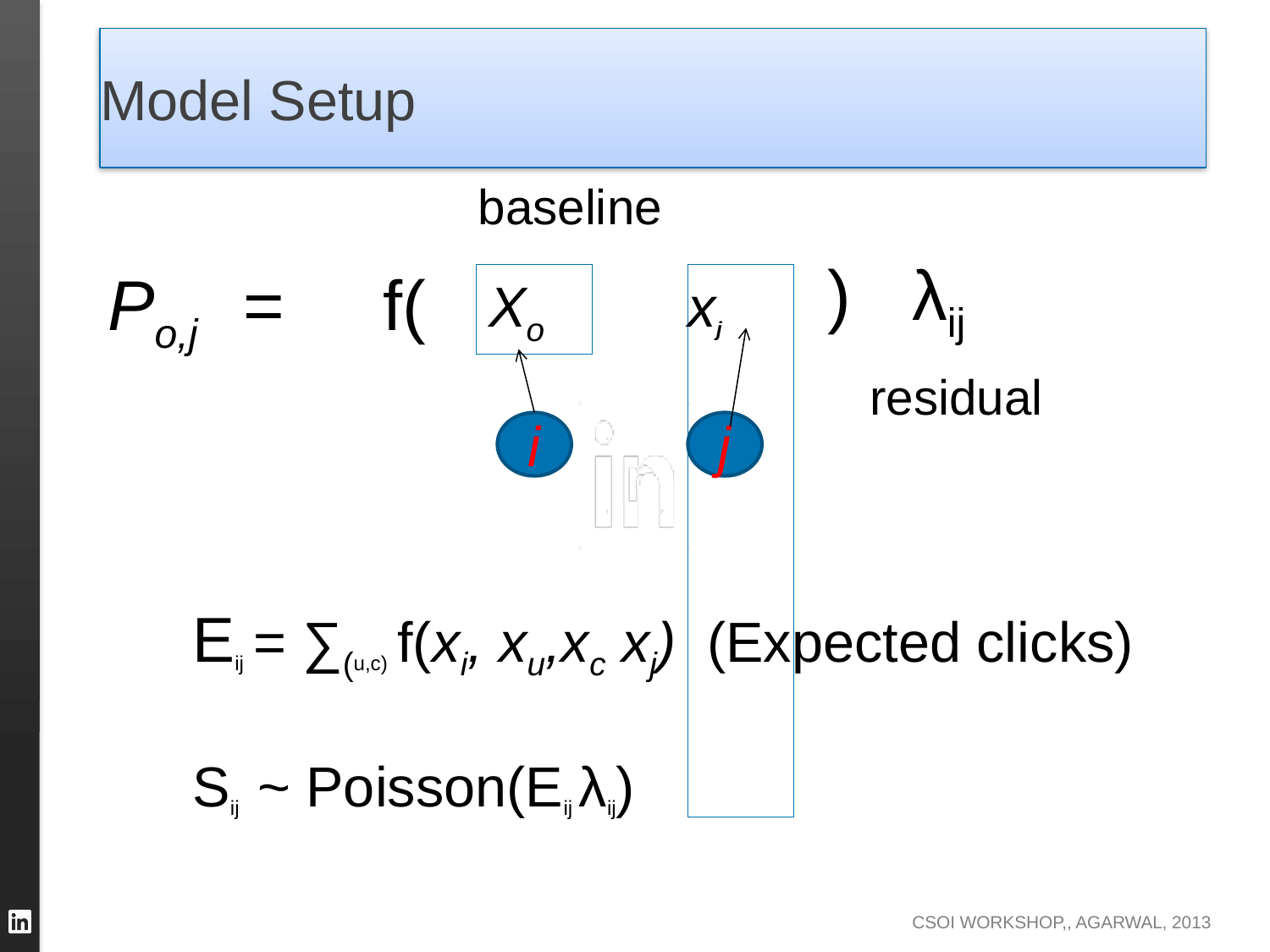

# Model Setup
baseline
)
λij
Po,j    =
f(
Xo
xj
residual
i
j
Eij = ∑(u,c) f(xi, xu,xc xj)  (Expected clicks)

Sij  ~ Poisson(Eij λij)

,